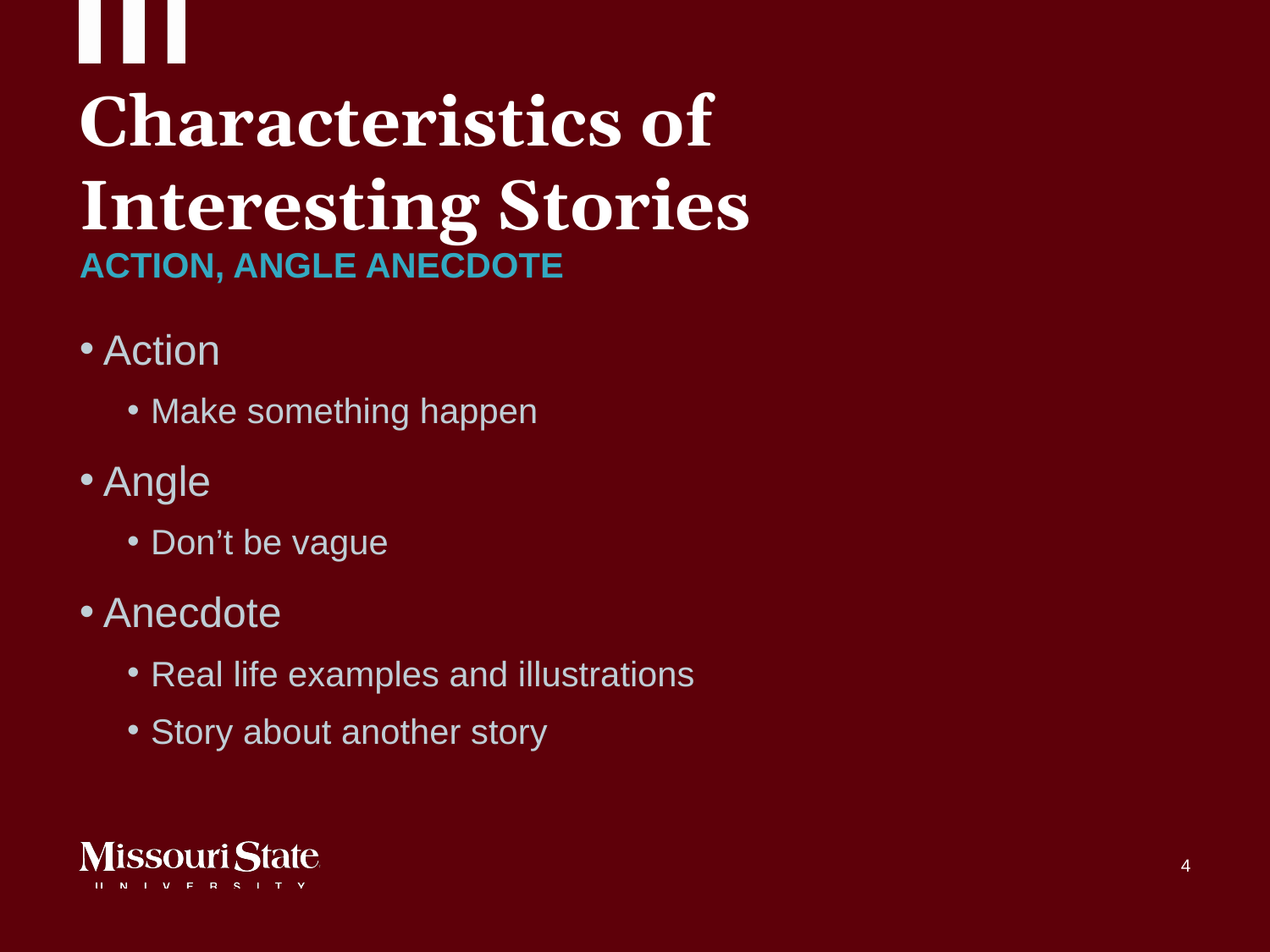

# Characteristics of Interesting Stories
ACTION, ANGLE ANECDOTE
Action
Make something happen
Angle
Don’t be vague
Anecdote
Real life examples and illustrations
Story about another story

4